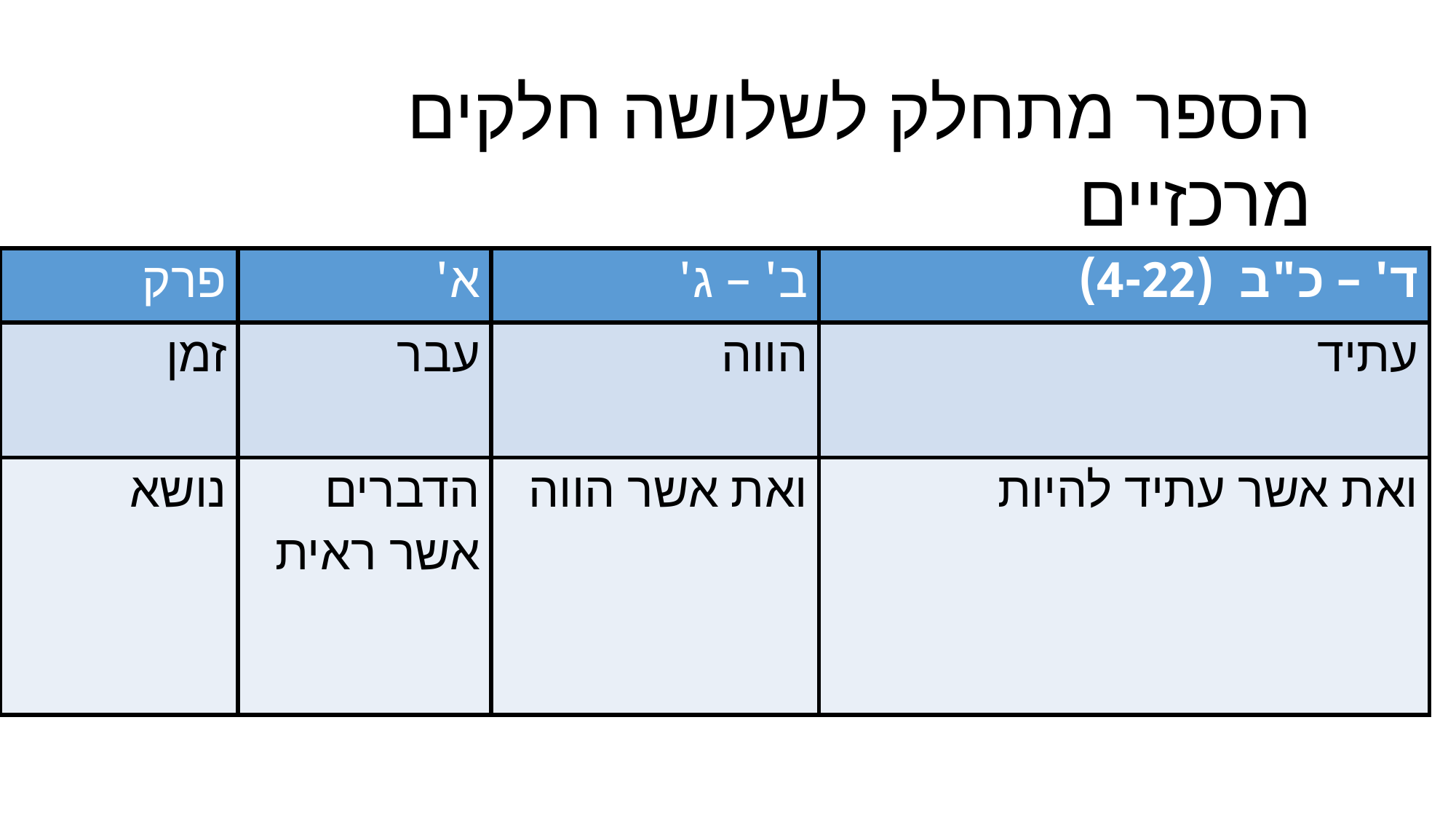

הספר מתחלק לשלושה חלקים מרכזיים
| פרק | א' | ב' – ג' | ד' – כ"ב (4-22) |
| --- | --- | --- | --- |
| זמן | עבר | הווה | עתיד |
| נושא | הדברים אשר ראית | ואת אשר הווה | ואת אשר עתיד להיות |